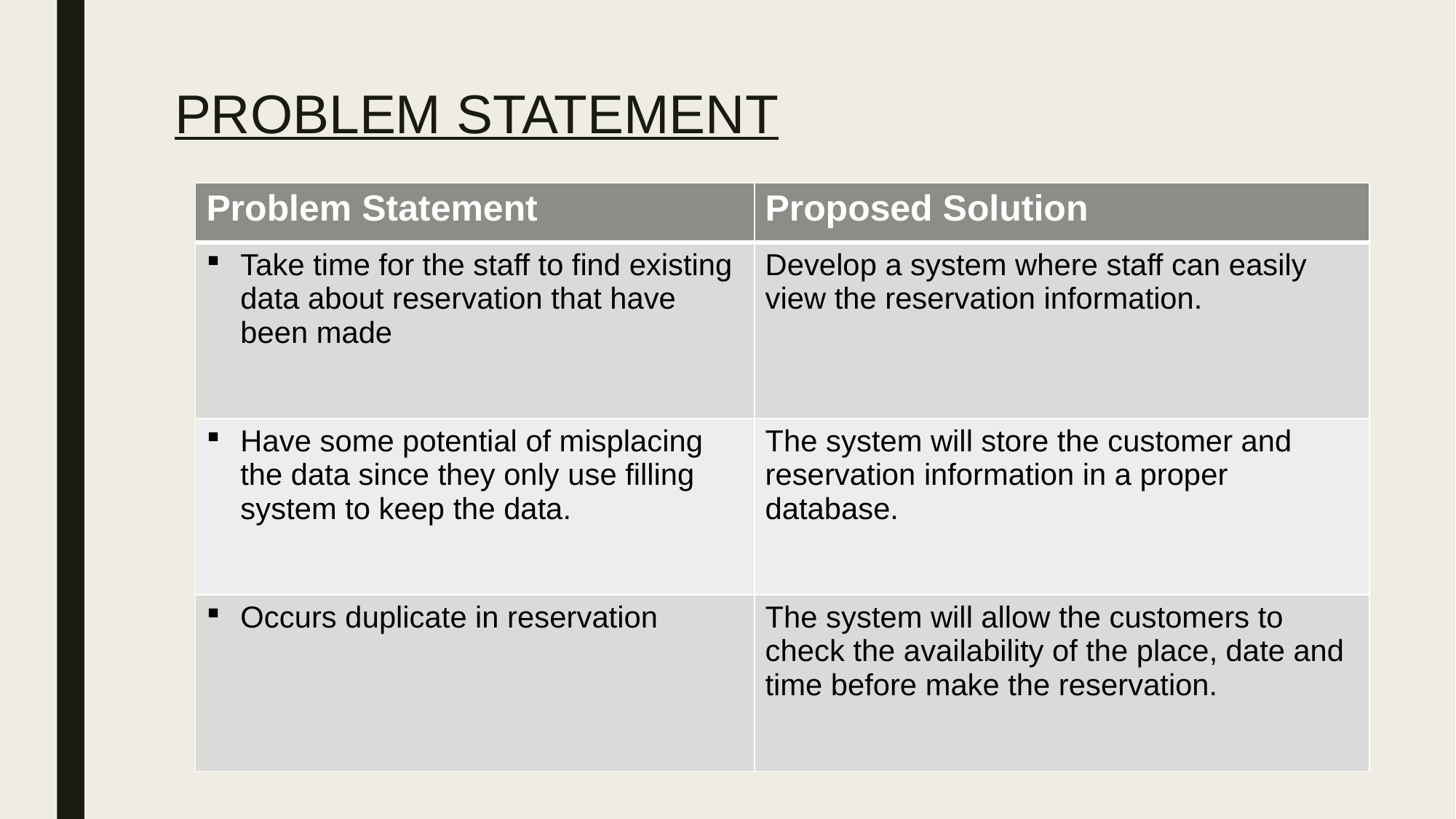

# PROBLEM STATEMENT
| Problem Statement | Proposed Solution |
| --- | --- |
| Take time for the staff to find existing data about reservation that have been made | Develop a system where staff can easily view the reservation information. |
| Have some potential of misplacing the data since they only use filling system to keep the data. | The system will store the customer and reservation information in a proper database. |
| Occurs duplicate in reservation | The system will allow the customers to check the availability of the place, date and time before make the reservation. |